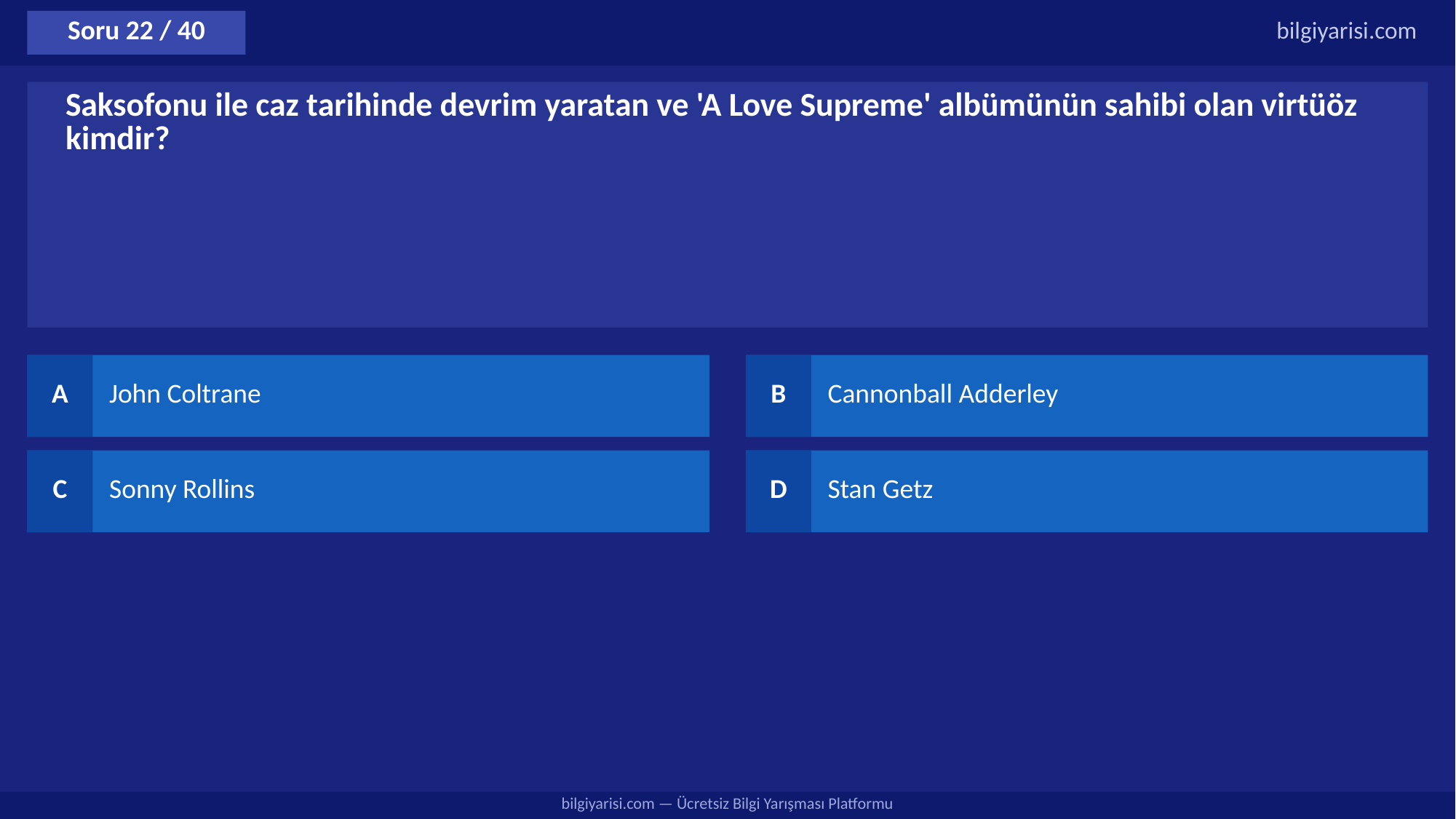

Soru 22 / 40
bilgiyarisi.com

Saksofonu ile caz tarihinde devrim yaratan ve 'A Love Supreme' albümünün sahibi olan virtüöz kimdir?

A
John Coltrane

B
Cannonball Adderley

C
Sonny Rollins

D
Stan Getz
bilgiyarisi.com — Ücretsiz Bilgi Yarışması Platformu